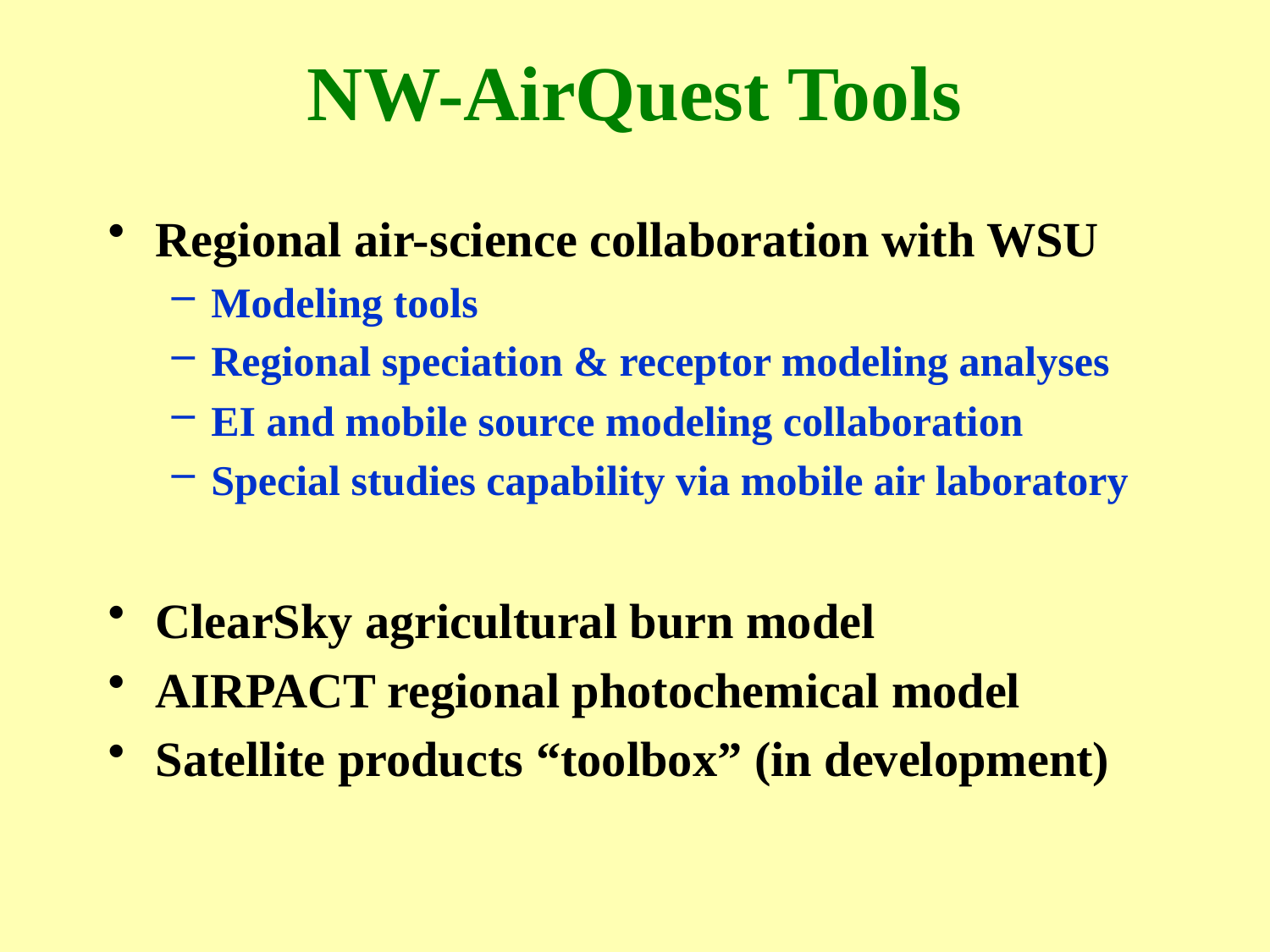

# NW-AirQuest Tools
Regional air-science collaboration with WSU
Modeling tools
Regional speciation & receptor modeling analyses
EI and mobile source modeling collaboration
Special studies capability via mobile air laboratory

ClearSky agricultural burn model
AIRPACT regional photochemical model
Satellite products “toolbox” (in development)